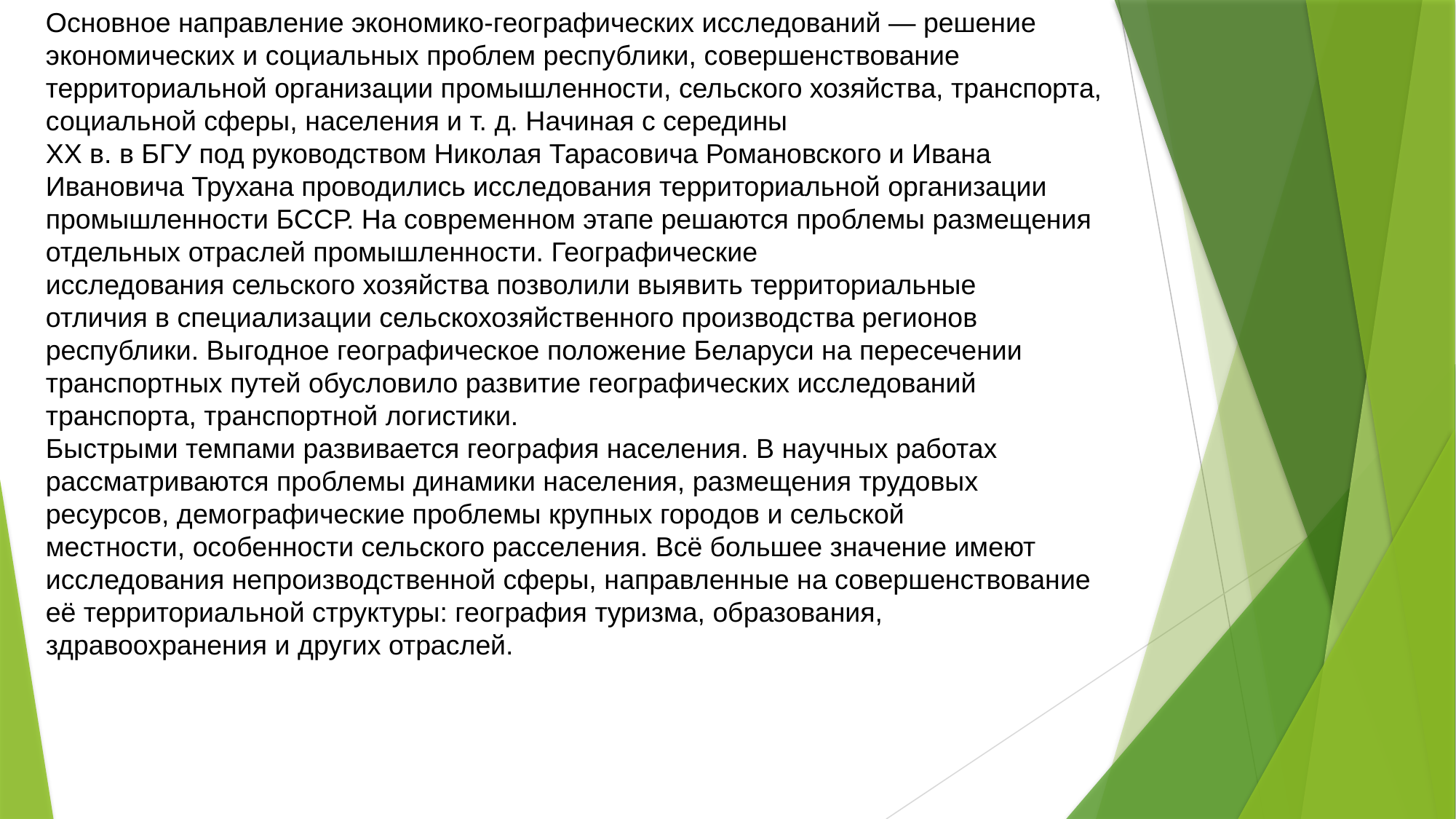

Основное направление экономико-географических исследований — решение экономических и социальных проблем республики, совершенствование территориальной организации промышленности, сельского хозяйства, транспорта, социальной сферы, населения и т. д. Начиная с середины
ХХ в. в БГУ под руководством Николая Тарасовича Романовского и Ивана
Ивановича Трухана проводились исследования территориальной организации промышленности БССР. На современном этапе решаются проблемы размещения отдельных отраслей промышленности. Географические
исследования сельского хозяйства позволили выявить территориальные
отличия в специализации сельскохозяйственного производства регионов
республики. Выгодное географическое положение Беларуси на пересечении транспортных путей обусловило развитие географических исследований транспорта, транспортной логистики.
Быстрыми темпами развивается география населения. В научных работах рассматриваются проблемы динамики населения, размещения трудовых ресурсов, демографические проблемы крупных городов и сельской
местности, особенности сельского расселения. Всё большее значение имеют
исследования непроизводственной сферы, направленные на совершенствование её территориальной структуры: география туризма, образования,
здравоохранения и других отраслей.